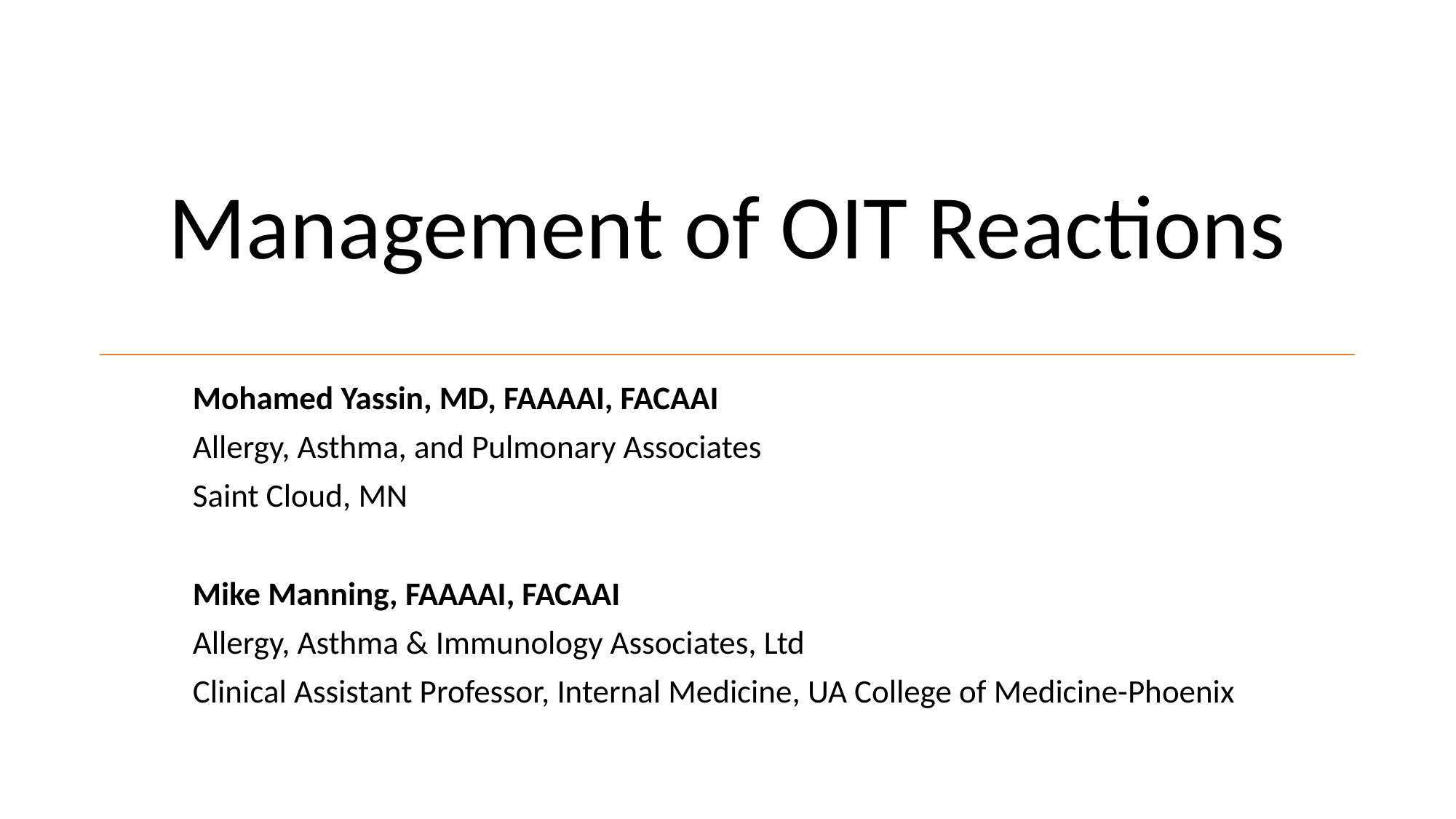

# Management of OIT Reactions
Mohamed Yassin, MD, FAAAAI, FACAAI
Allergy, Asthma, and Pulmonary Associates
Saint Cloud, MN

Mike Manning, FAAAAI, FACAAI
Allergy, Asthma & Immunology Associates, Ltd
Clinical Assistant Professor, Internal Medicine, UA College of Medicine-Phoenix